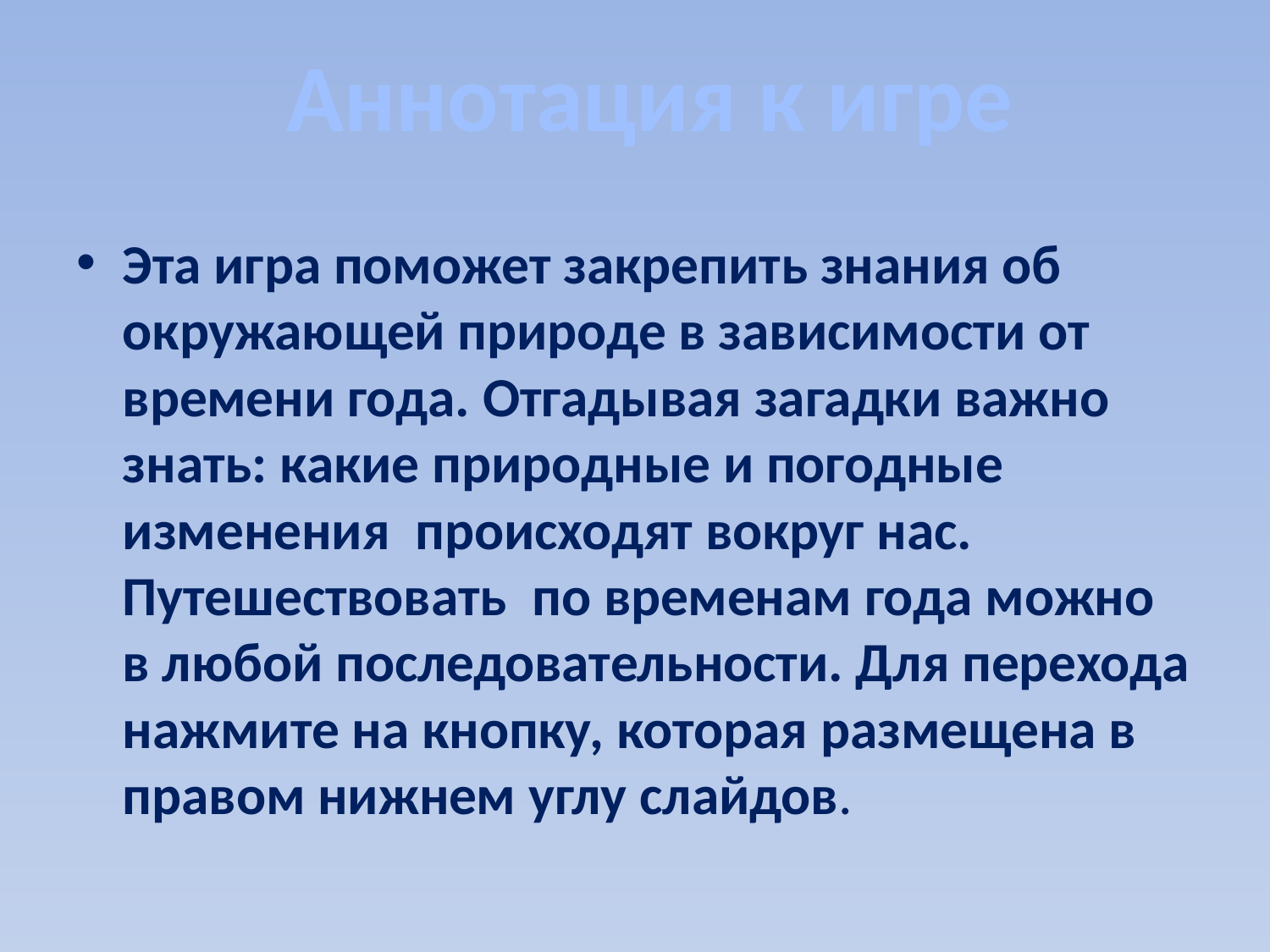

Аннотация к игре
Эта игра поможет закрепить знания об окружающей природе в зависимости от времени года. Отгадывая загадки важно знать: какие природные и погодные изменения  происходят вокруг нас. Путешествовать  по временам года можно в любой последовательности. Для перехода нажмите на кнопку, которая размещена в правом нижнем углу слайдов.